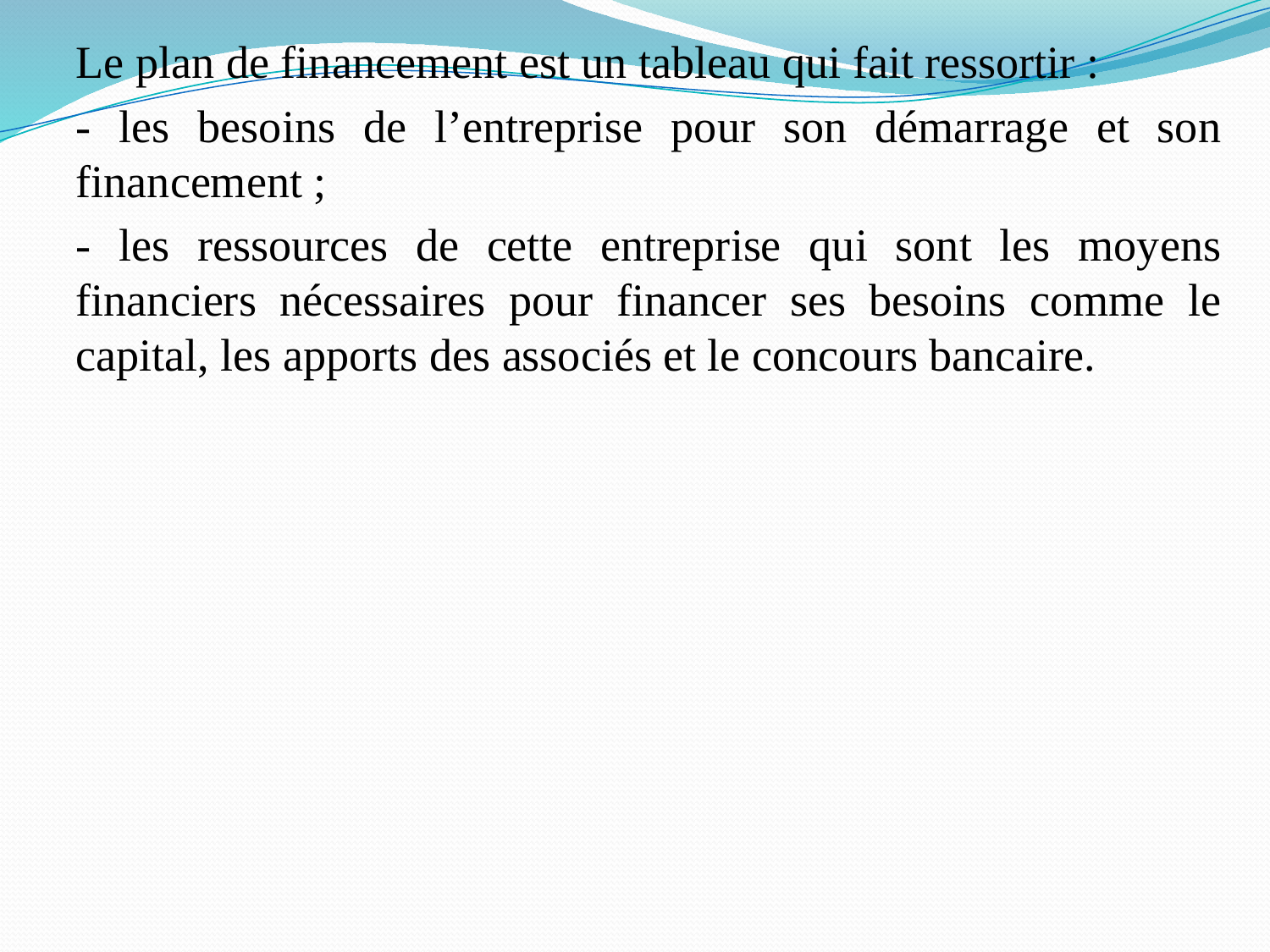

Le plan de financement est un tableau qui fait ressortir :
- les besoins de l’entreprise pour son démarrage et son financement ;
- les ressources de cette entreprise qui sont les moyens financiers nécessaires pour financer ses besoins comme le capital, les apports des associés et le concours bancaire.